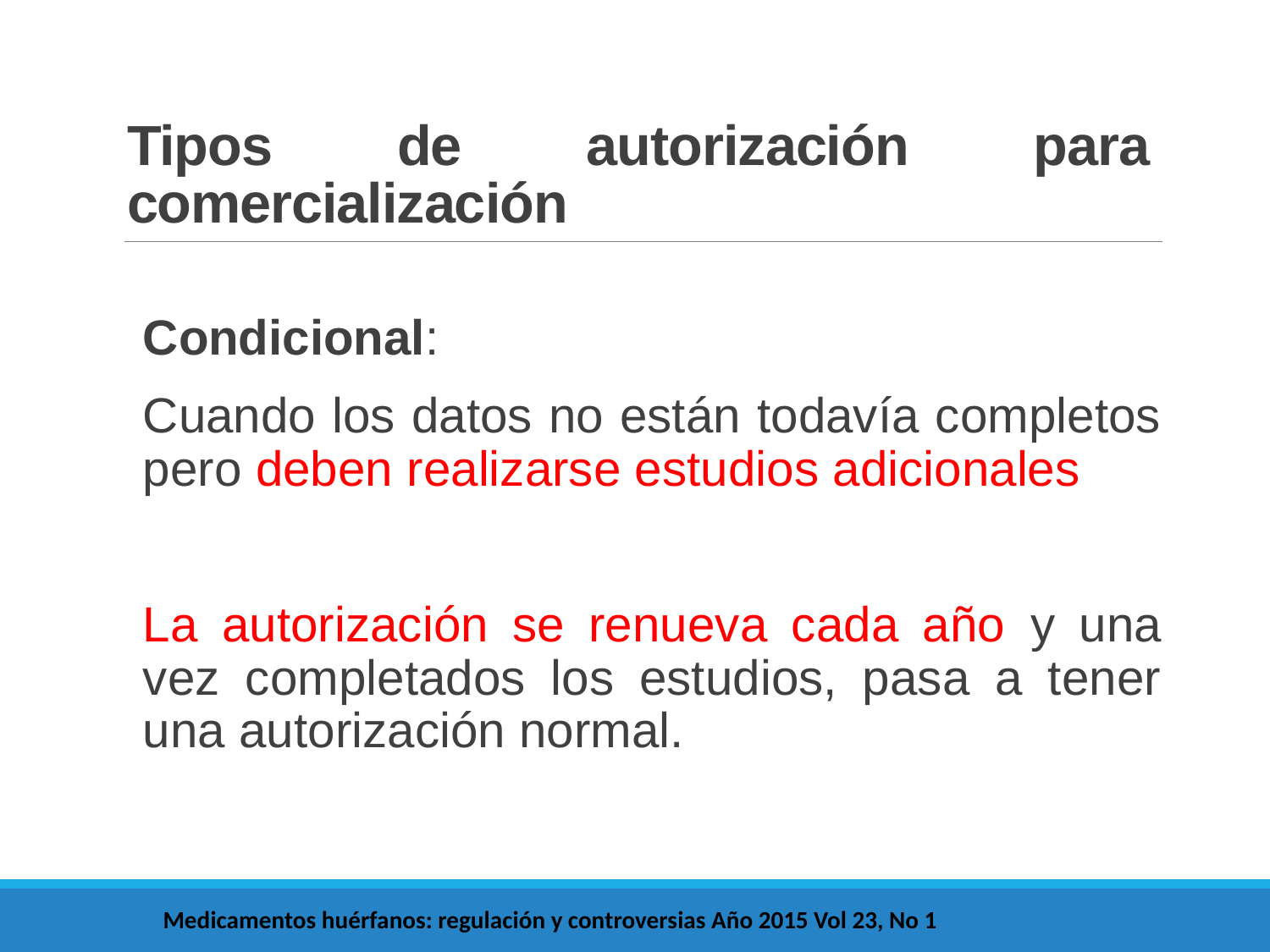

# Tipos de autorización para comercialización
Condicional:
Cuando los datos no están todavía completos pero deben realizarse estudios adicionales

La autorización se renueva cada año y una vez completados los estudios, pasa a tener una autorización normal.
Medicamentos huérfanos: regulación y controversias Año 2015 Vol 23, No 1